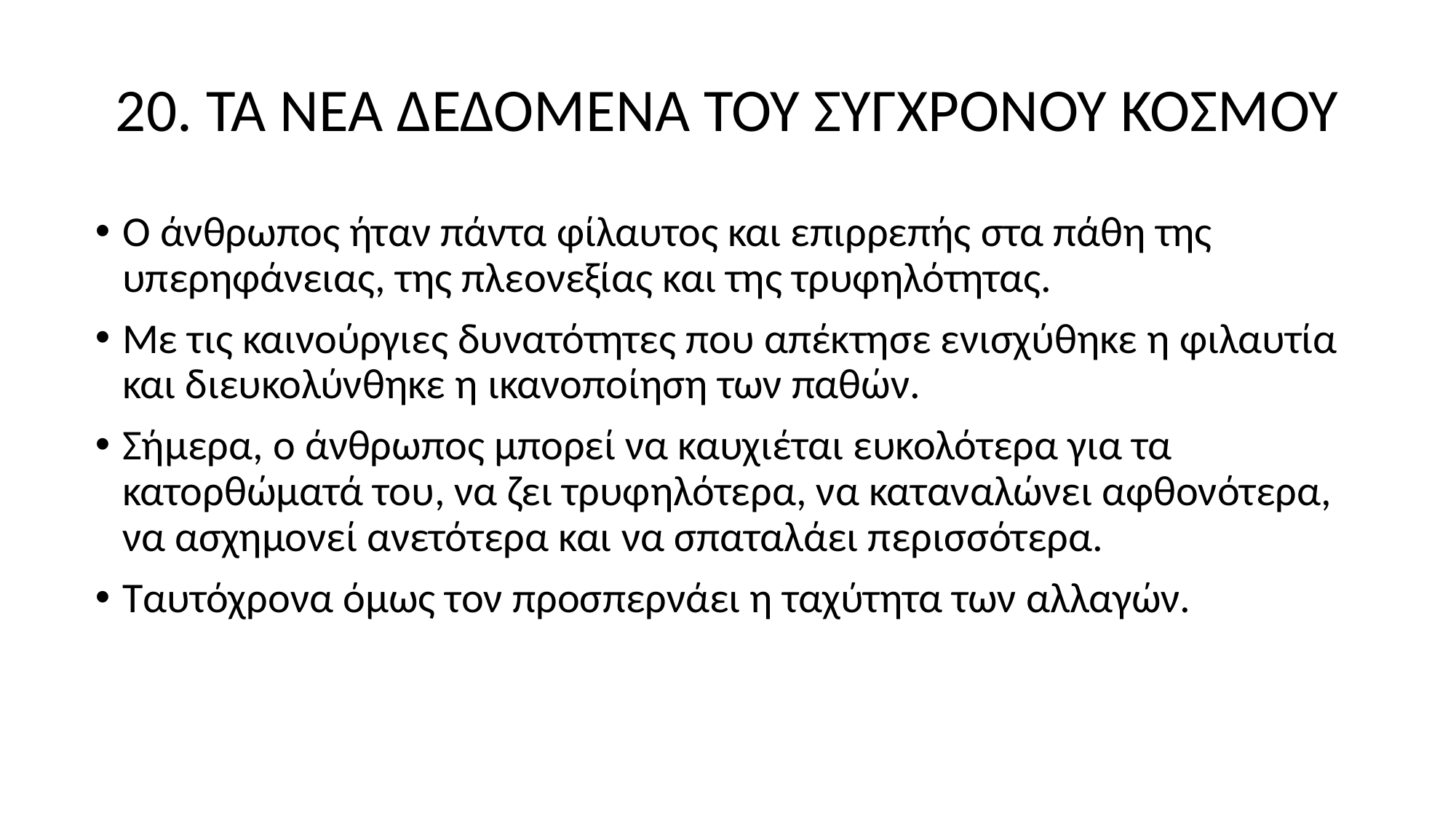

# 20. ΤΑ ΝΕΑ ΔΕΔΟΜΕΝΑ ΤΟΥ ΣΥΓΧΡΟΝΟΥ ΚΟΣΜΟΥ
Ο άνθρωπος ήταν πάντα φίλαυτος και επιρρεπής στα πάθη της υπερηφάνειας, της πλεονεξίας και της τρυφηλότητας.
Με τις καινούργιες δυνατότητες που απέκτησε ενισχύθηκε η φιλαυτία και διευκολύνθηκε η ικανοποίηση των παθών.
Σήμερα, ο άνθρωπος μπορεί να καυχιέται ευκολότερα για τα κατορθώματά του, να ζει τρυφηλότερα, να καταναλώνει αφθονότερα, να ασχημονεί ανετότερα και να σπαταλάει περισσότερα.
Ταυτόχρονα όμως τον προσπερνάει η ταχύτητα των αλλαγών.